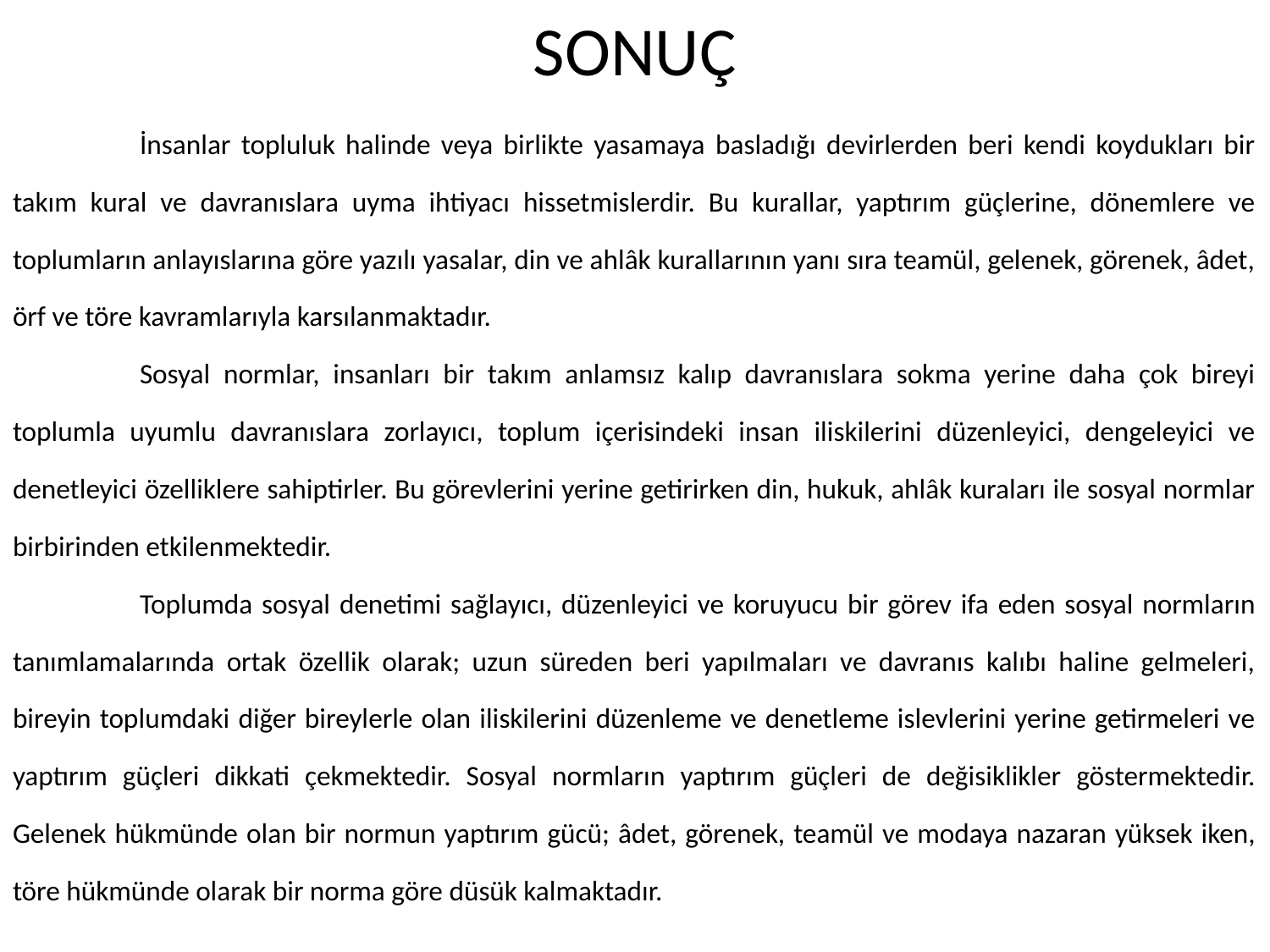

# SONUÇ
	İnsanlar topluluk halinde veya birlikte yasamaya basladığı devirlerden beri kendi koydukları bir takım kural ve davranıslara uyma ihtiyacı hissetmislerdir. Bu kurallar, yaptırım güçlerine, dönemlere ve toplumların anlayıslarına göre yazılı yasalar, din ve ahlâk kurallarının yanı sıra teamül, gelenek, görenek, âdet, örf ve töre kavramlarıyla karsılanmaktadır.
	Sosyal normlar, insanları bir takım anlamsız kalıp davranıslara sokma yerine daha çok bireyi toplumla uyumlu davranıslara zorlayıcı, toplum içerisindeki insan iliskilerini düzenleyici, dengeleyici ve denetleyici özelliklere sahiptirler. Bu görevlerini yerine getirirken din, hukuk, ahlâk kuraları ile sosyal normlar birbirinden etkilenmektedir.
	Toplumda sosyal denetimi sağlayıcı, düzenleyici ve koruyucu bir görev ifa eden sosyal normların tanımlamalarında ortak özellik olarak; uzun süreden beri yapılmaları ve davranıs kalıbı haline gelmeleri, bireyin toplumdaki diğer bireylerle olan iliskilerini düzenleme ve denetleme islevlerini yerine getirmeleri ve yaptırım güçleri dikkati çekmektedir. Sosyal normların yaptırım güçleri de değisiklikler göstermektedir. Gelenek hükmünde olan bir normun yaptırım gücü; âdet, görenek, teamül ve modaya nazaran yüksek iken, töre hükmünde olarak bir norma göre düsük kalmaktadır.